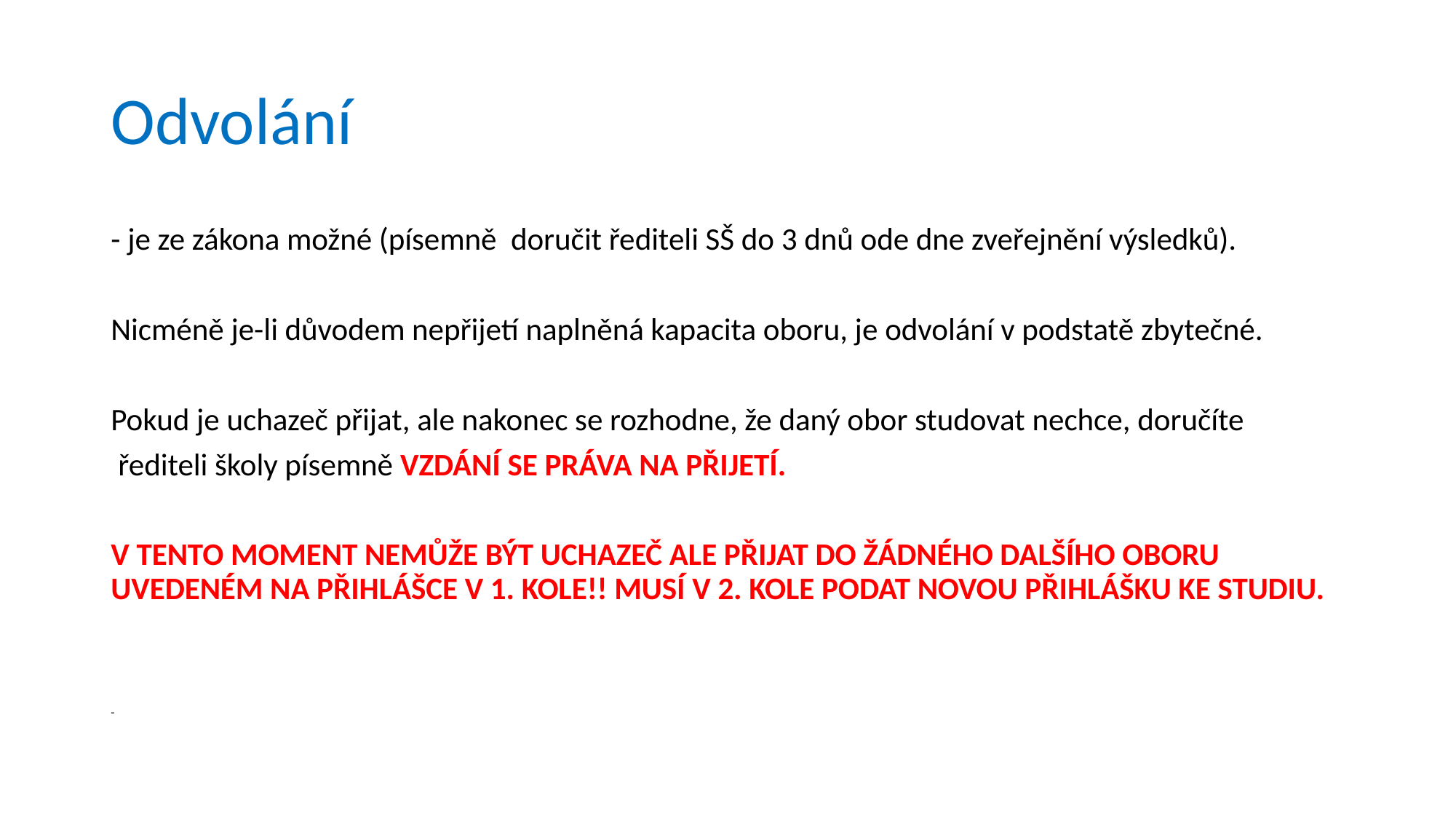

# Odvolání
- je ze zákona možné (písemně  doručit řediteli SŠ do 3 dnů ode dne zveřejnění výsledků).

Nicméně je-li důvodem nepřijetí naplněná kapacita oboru, je odvolání v podstatě zbytečné.

Pokud je uchazeč přijat, ale nakonec se rozhodne, že daný obor studovat nechce, doručíte
 řediteli školy písemně VZDÁNÍ SE PRÁVA NA PŘIJETÍ.

V TENTO MOMENT NEMŮŽE BÝT UCHAZEČ ALE PŘIJAT DO ŽÁDNÉHO DALŠÍHO OBORU UVEDENÉM NA PŘIHLÁŠCE V 1. KOLE!! MUSÍ V 2. KOLE PODAT NOVOU PŘIHLÁŠKU KE STUDIU.

-